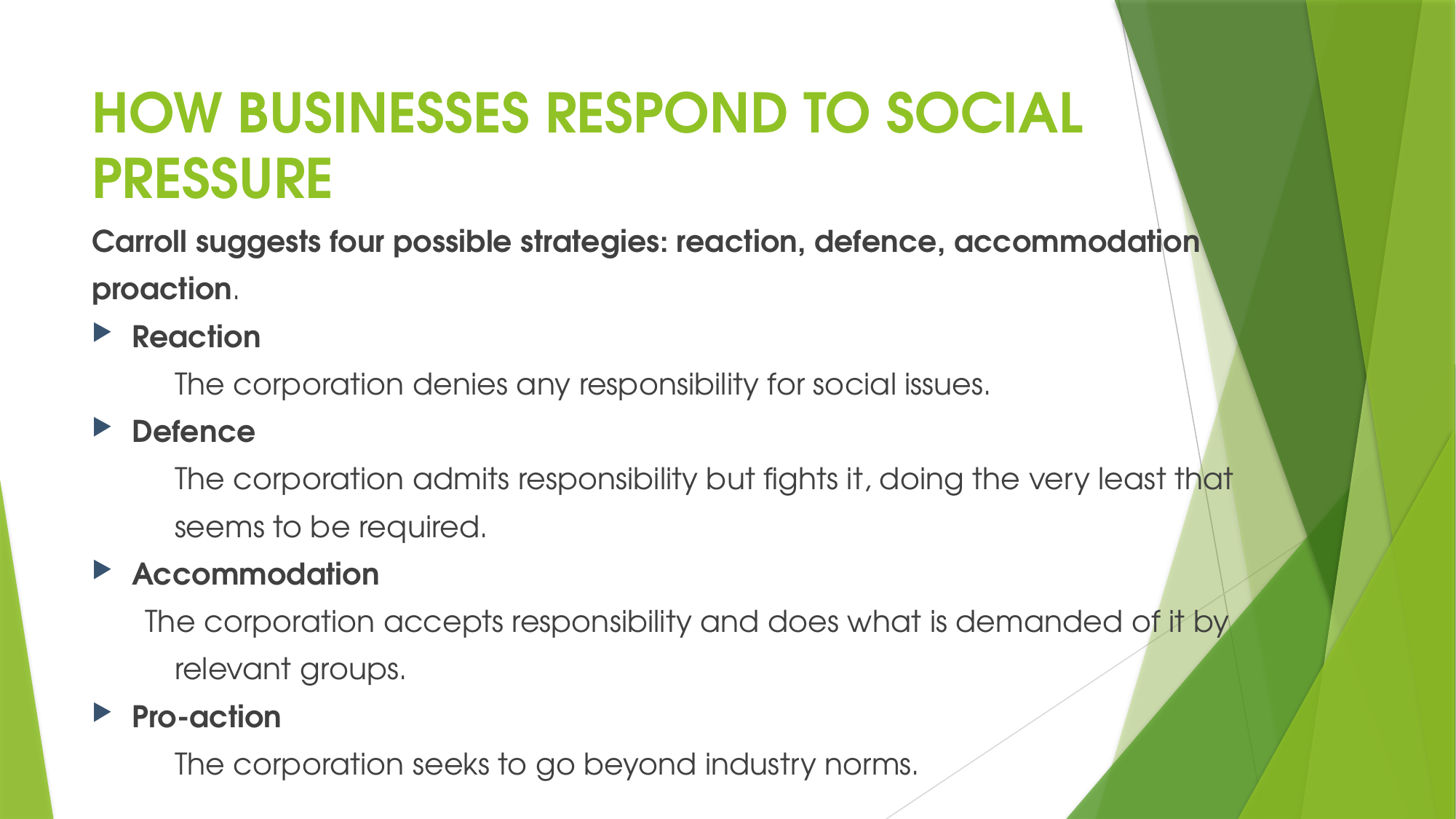

# HOW BUSINESSES RESPOND TO SOCIAL PRESSURE
Carroll suggests four possible strategies: reaction, defence, accommodation
proaction.
Reaction
	The corporation denies any responsibility for social issues.
Defence
	The corporation admits responsibility but fights it, doing the very least that
	seems to be required.
Accommodation
The corporation accepts responsibility and does what is demanded of it by
	relevant groups.
Pro-action
	The corporation seeks to go beyond industry norms.